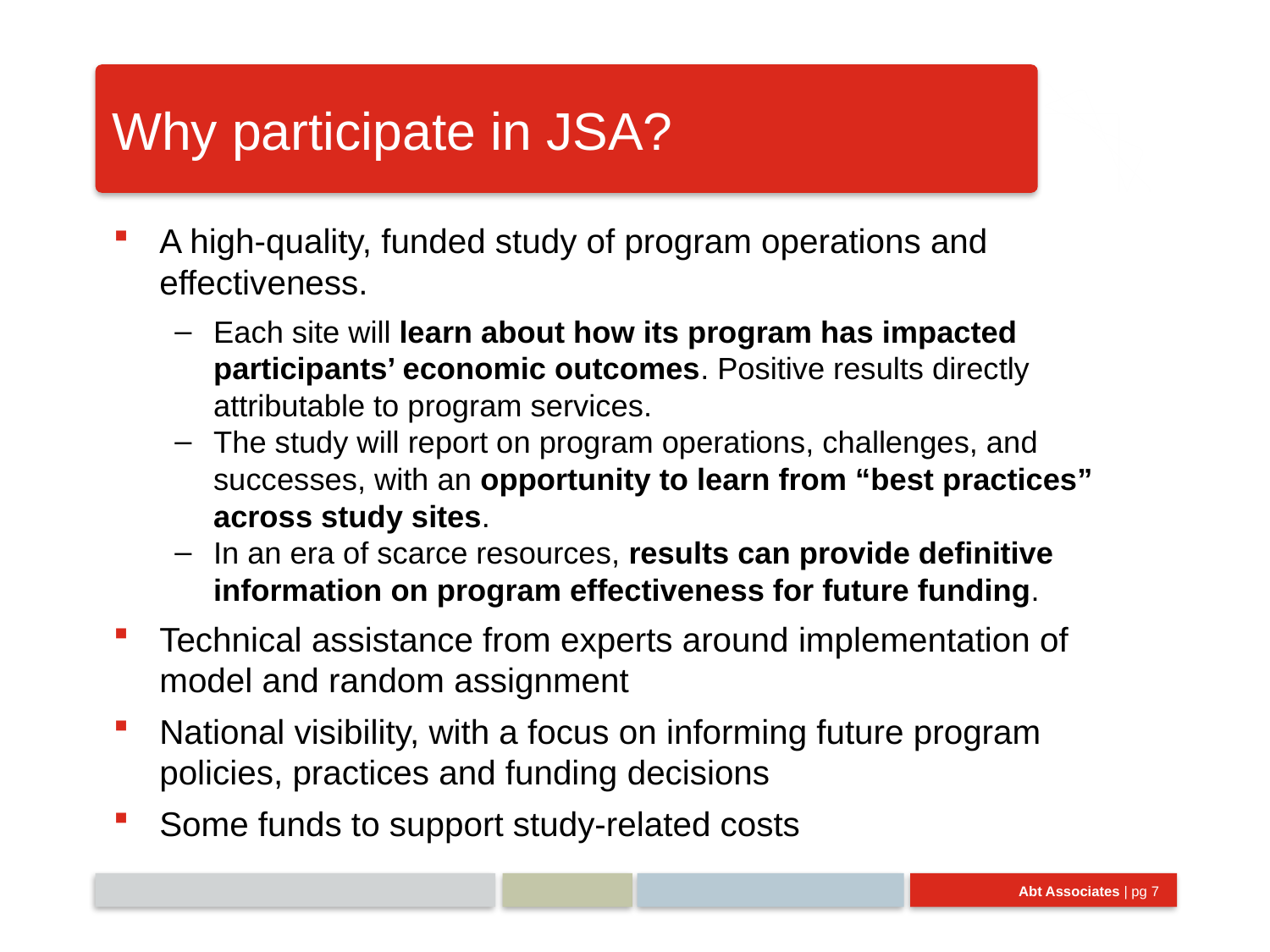

# Why participate in JSA?
A high-quality, funded study of program operations and effectiveness.
Each site will learn about how its program has impacted participants’ economic outcomes. Positive results directly attributable to program services.
The study will report on program operations, challenges, and successes, with an opportunity to learn from “best practices” across study sites.
In an era of scarce resources, results can provide definitive information on program effectiveness for future funding.
Technical assistance from experts around implementation of model and random assignment
National visibility, with a focus on informing future program policies, practices and funding decisions
Some funds to support study-related costs